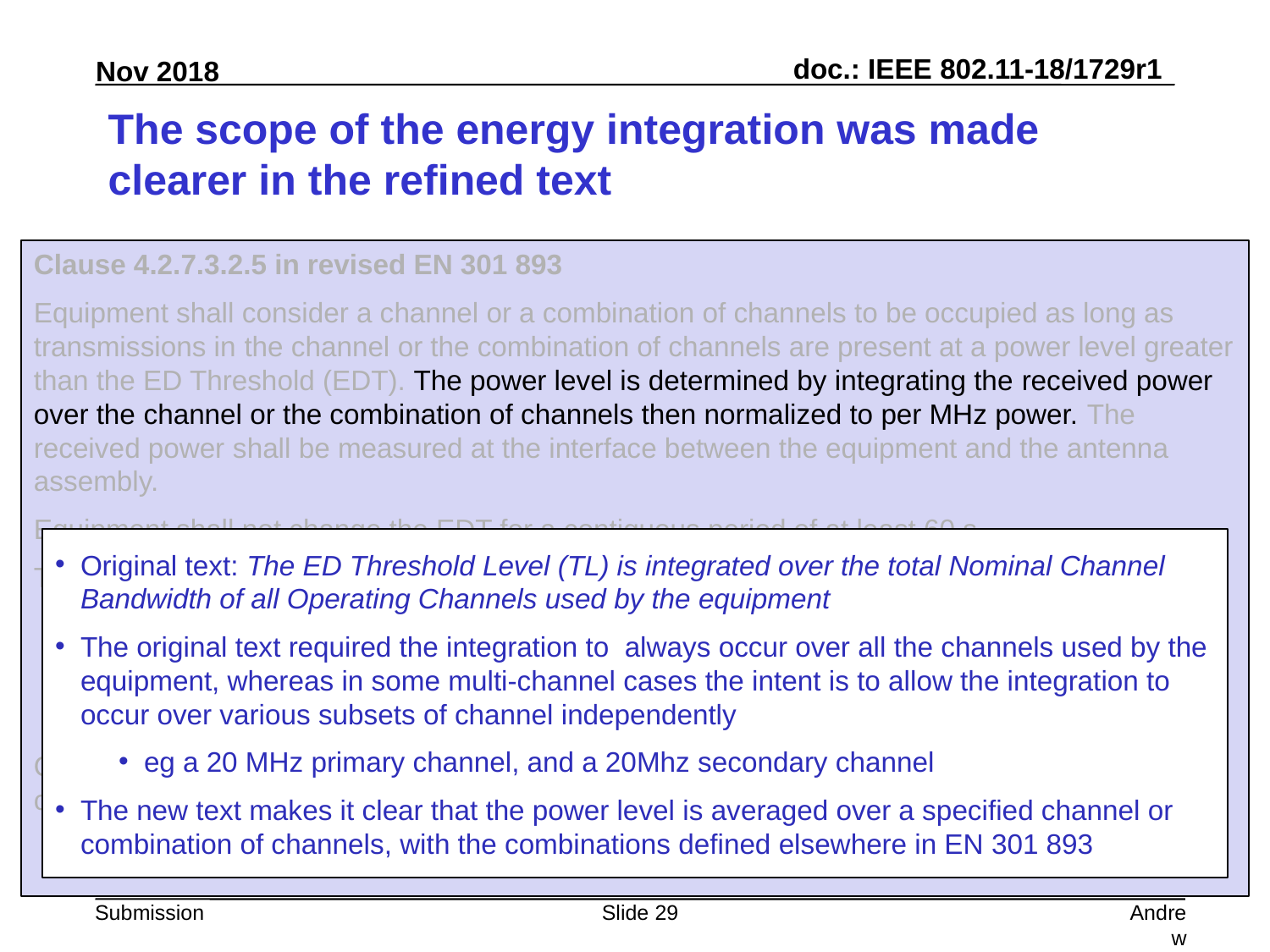

# The scope of the energy integration was made clearer in the refined text
Clause 4.2.7.3.2.5 in revised EN 301 893
Equipment shall consider a channel or a combination of channels to be occupied as long as transmissions in the channel or the combination of channels are present at a power level greater than the ED Threshold (EDT). The power level is determined by integrating the received power over the channel or the combination of channels then normalized to per MHz power. The received power shall be measured at the interface between the equipment and the antenna assembly.
Equipment shall not change the EDT for a contiguous period of at least 60 s.
The EDT is either proportional to the equipment's maximum transmit power (PH):
	For PH ≤ 13 dBm:		EDT = -75 dBm/MHz
	For 13 dBm < PH < 23 dBm: 	EDT = -85 dBm/MHz + (23 dBm - PH)
	For PH ≥ 23 dBm:		EDT = -85 dBm/MHz
Or, if the equipment uses IEEE 802.11-2016 [9], clause 17.3.6 to determine that the primary channel is occupied, the EDT is independent of PH:
	EDT = -75 dBm/MHz

Original text: The ED Threshold Level (TL) is integrated over the total Nominal Channel Bandwidth of all Operating Channels used by the equipment
The original text required the integration to  always occur over all the channels used by the equipment, whereas in some multi-channel cases the intent is to allow the integration to occur over various subsets of channel independently
eg a 20 MHz primary channel, and a 20Mhz secondary channel
The new text makes it clear that the power level is averaged over a specified channel or combination of channels, with the combinations defined elsewhere in EN 301 893
Slide 29
Andrew Myles, Cisco